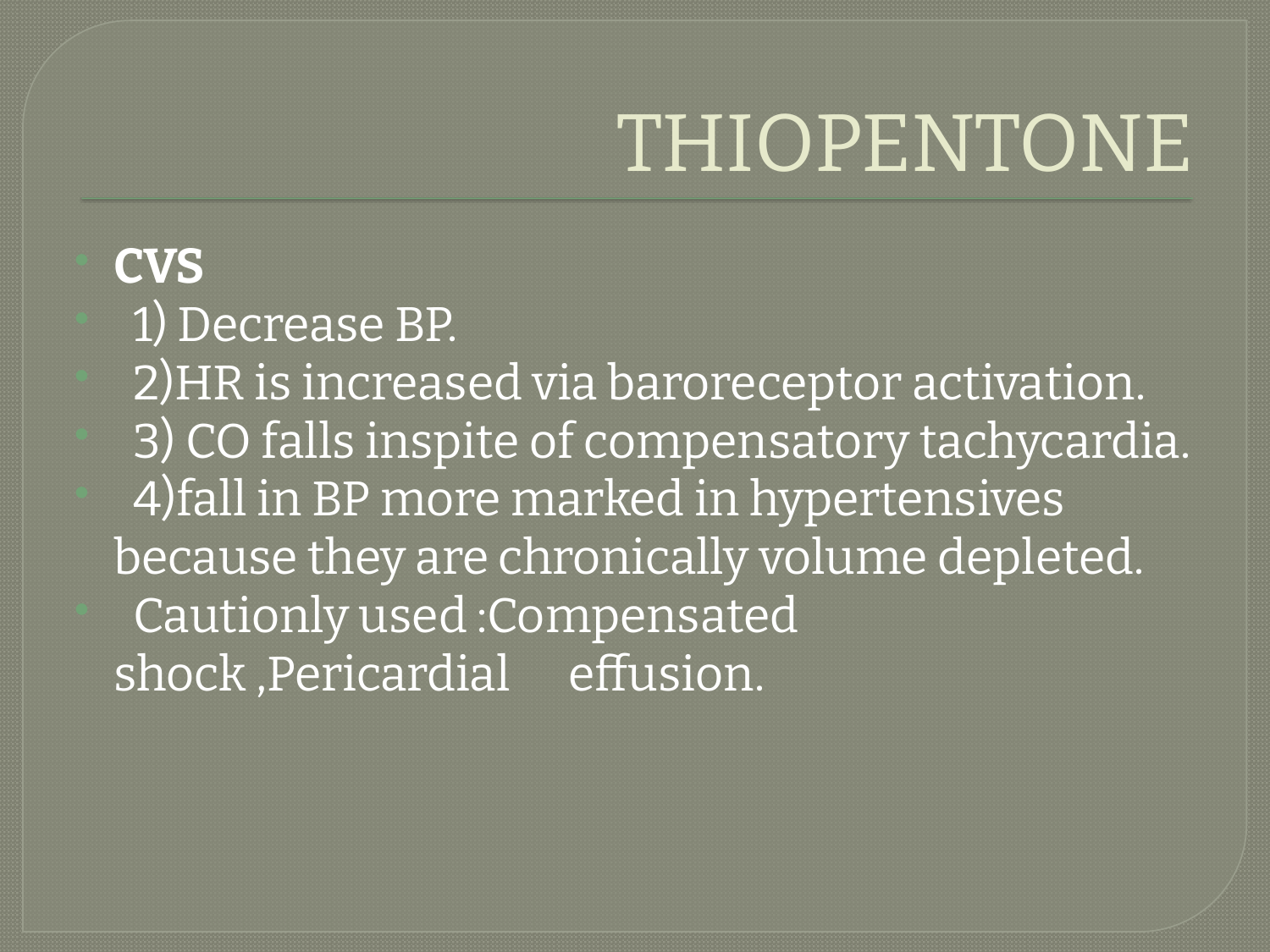

# THIOPENTONE
CVS
  1) Decrease BP.
  2)HR is increased via baroreceptor activation.
  3) CO falls inspite of compensatory tachycardia.
  4)fall in BP more marked in hypertensives because they are chronically volume depleted.
  Cautionly used :Compensated shock ,Pericardial      effusion.